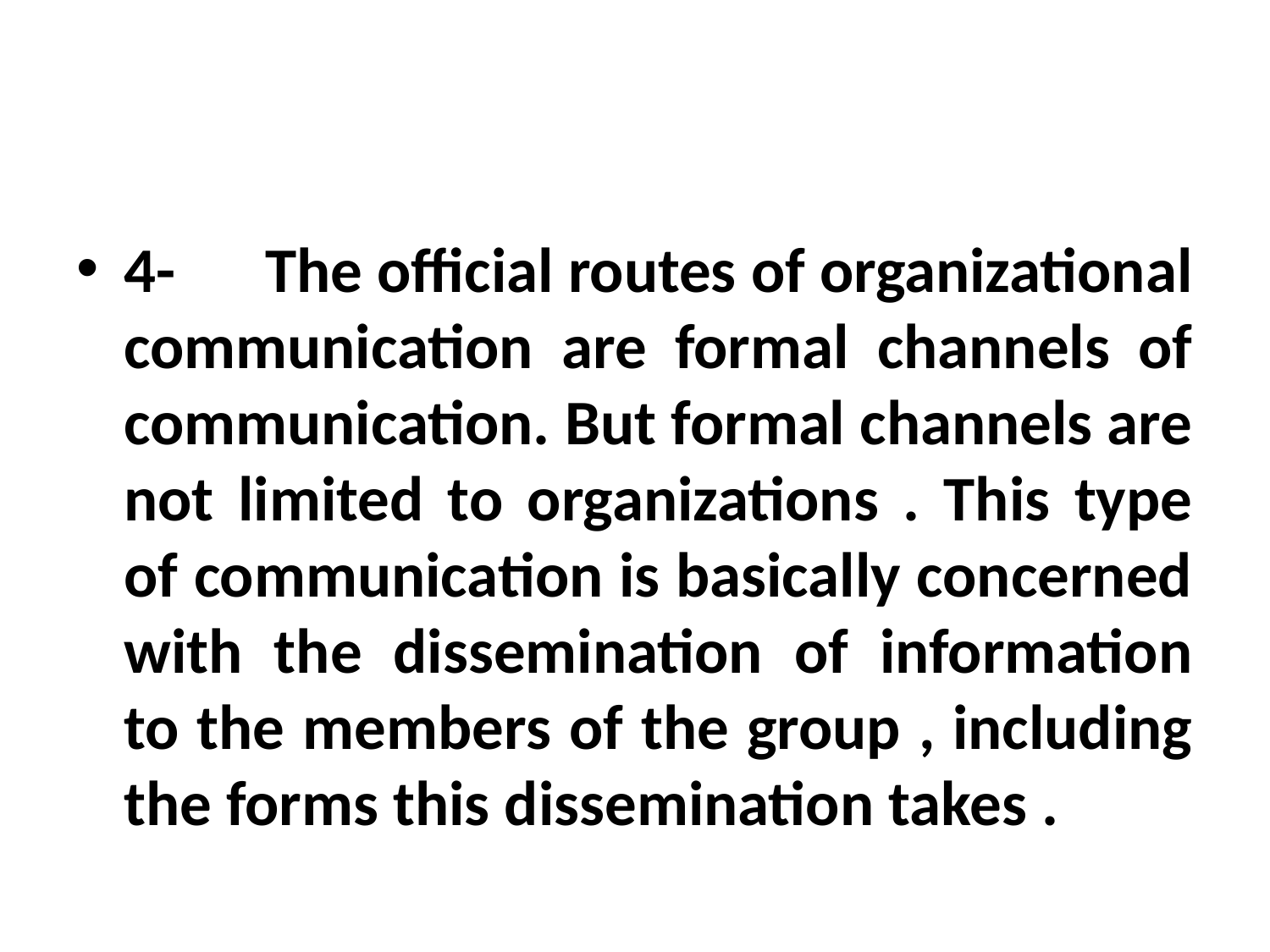

#
4-	 The official routes of organizational communication are formal channels of communication. But formal channels are not limited to organizations . This type of communication is basically concerned with the dissemination of information to the members of the group , including the forms this dissemination takes .